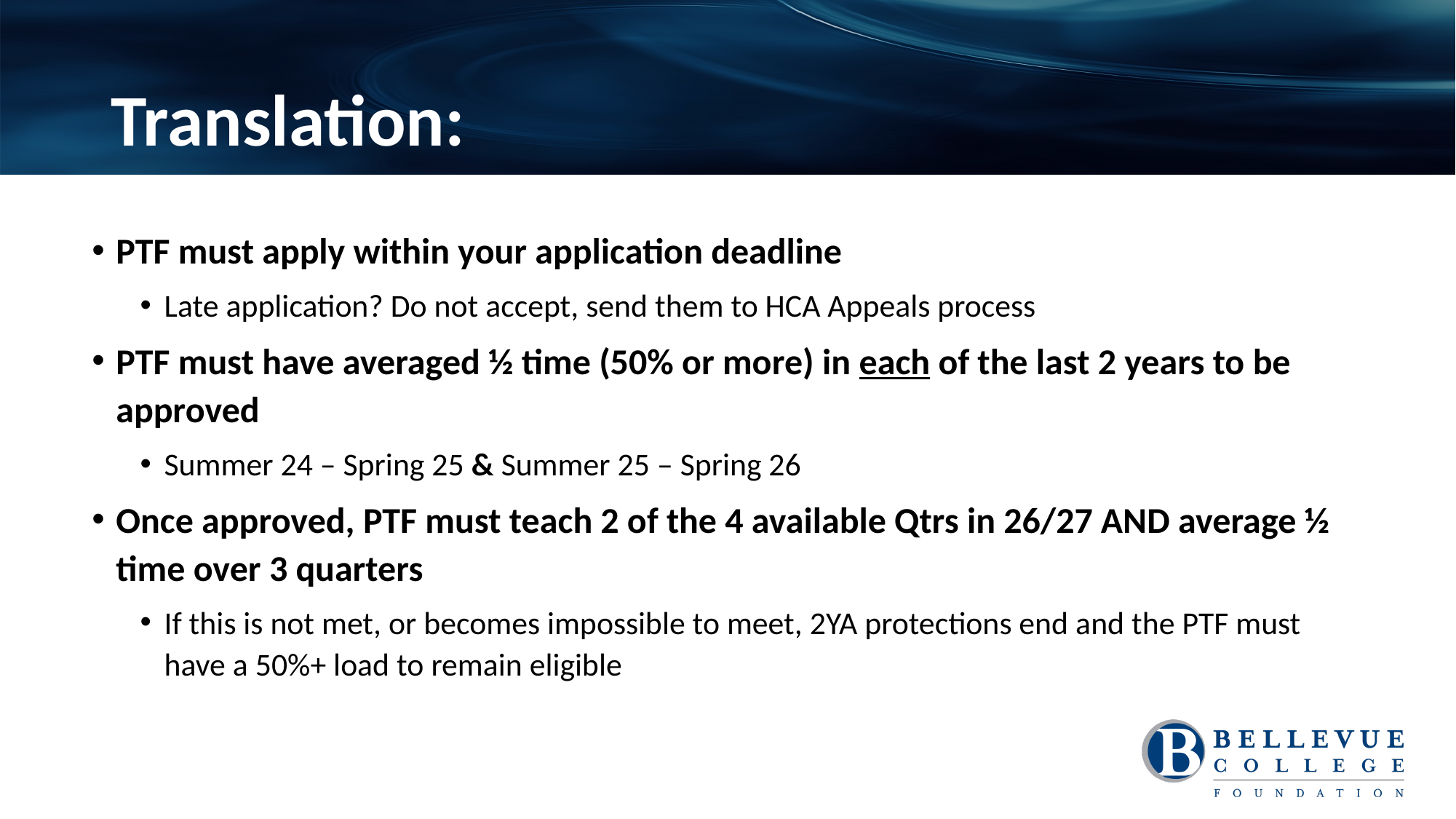

# Translation:
PTF must apply within your application deadline
Late application? Do not accept, send them to HCA Appeals process
PTF must have averaged ½ time (50% or more) in each of the last 2 years to be approved
Summer 24 – Spring 25 & Summer 25 – Spring 26
Once approved, PTF must teach 2 of the 4 available Qtrs in 26/27 AND average ½ time over 3 quarters
If this is not met, or becomes impossible to meet, 2YA protections end and the PTF must have a 50%+ load to remain eligible